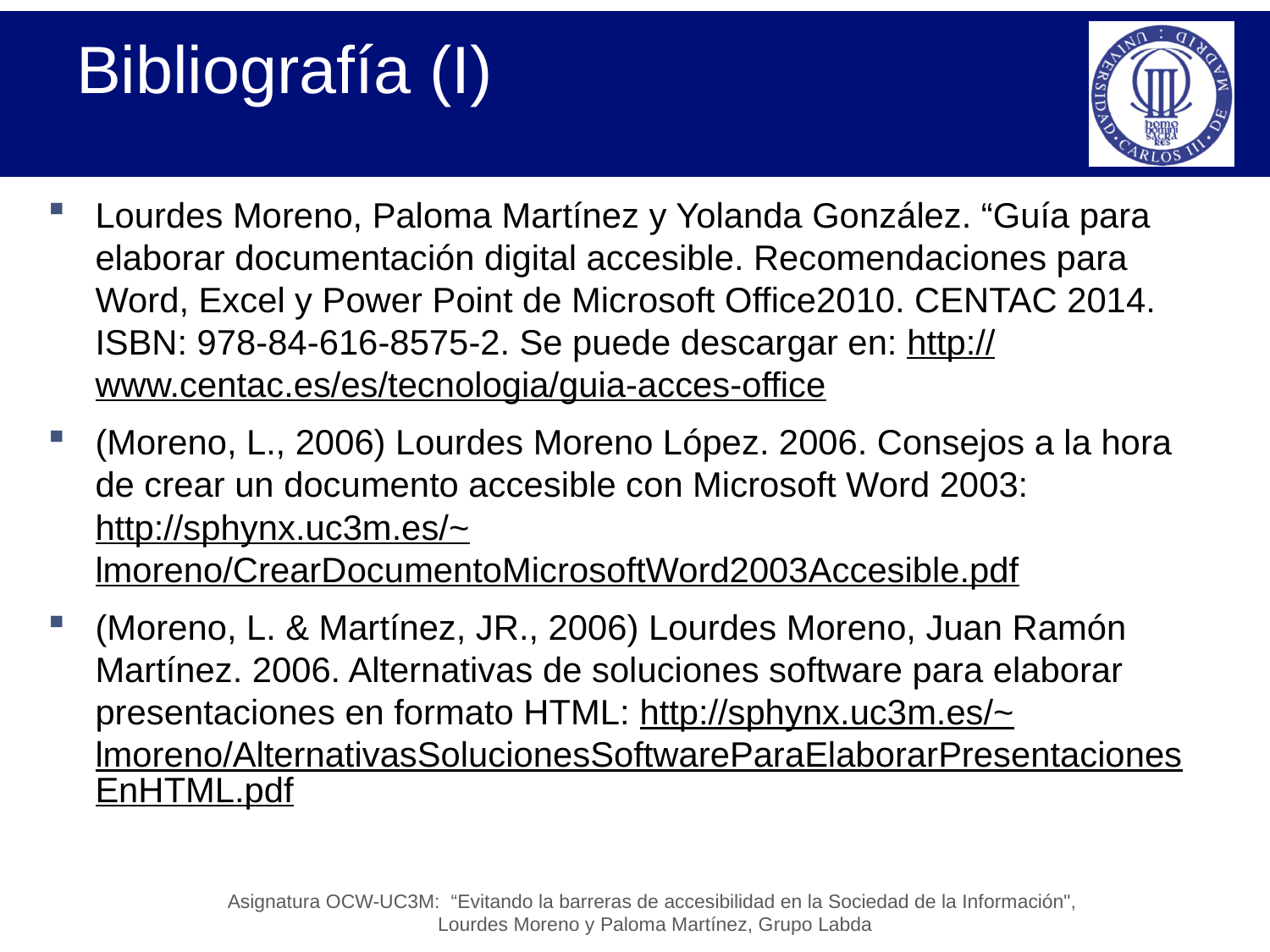

# Bibliografía (I)
Lourdes Moreno, Paloma Martínez y Yolanda González. “Guía para elaborar documentación digital accesible. Recomendaciones para Word, Excel y Power Point de Microsoft Office2010. CENTAC 2014. ISBN: 978-84-616-8575-2. Se puede descargar en: http://www.centac.es/es/tecnologia/guia-acces-office
(Moreno, L., 2006) Lourdes Moreno López. 2006. Consejos a la hora de crear un documento accesible con Microsoft Word 2003: http://sphynx.uc3m.es/~lmoreno/CrearDocumentoMicrosoftWord2003Accesible.pdf
(Moreno, L. & Martínez, JR., 2006) Lourdes Moreno, Juan Ramón Martínez. 2006. Alternativas de soluciones software para elaborar presentaciones en formato HTML: http://sphynx.uc3m.es/~lmoreno/AlternativasSolucionesSoftwareParaElaborarPresentacionesEnHTML.pdf

Asignatura OCW-UC3M:  “Evitando la barreras de accesibilidad en la Sociedad de la Información",
Lourdes Moreno y Paloma Martínez, Grupo Labda